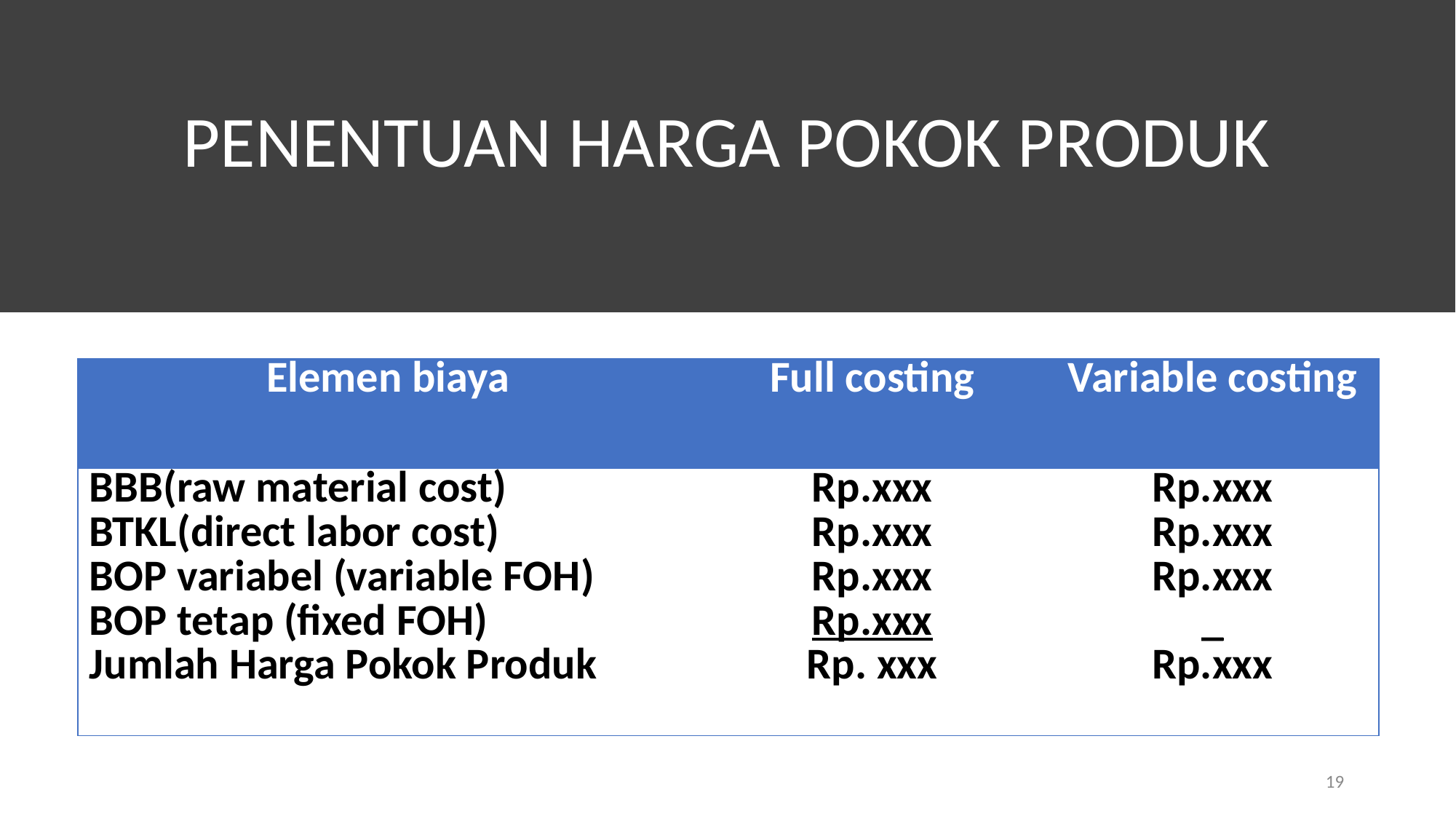

# PENENTUAN HARGA POKOK PRODUK
| Elemen biaya | Full costing | Variable costing |
| --- | --- | --- |
| BBB(raw material cost) BTKL(direct labor cost) BOP variabel (variable FOH) BOP tetap (fixed FOH) Jumlah Harga Pokok Produk | Rp.xxx Rp.xxx Rp.xxx Rp.xxx Rp. xxx | Rp.xxx Rp.xxx Rp.xxx \_ Rp.xxx |
19